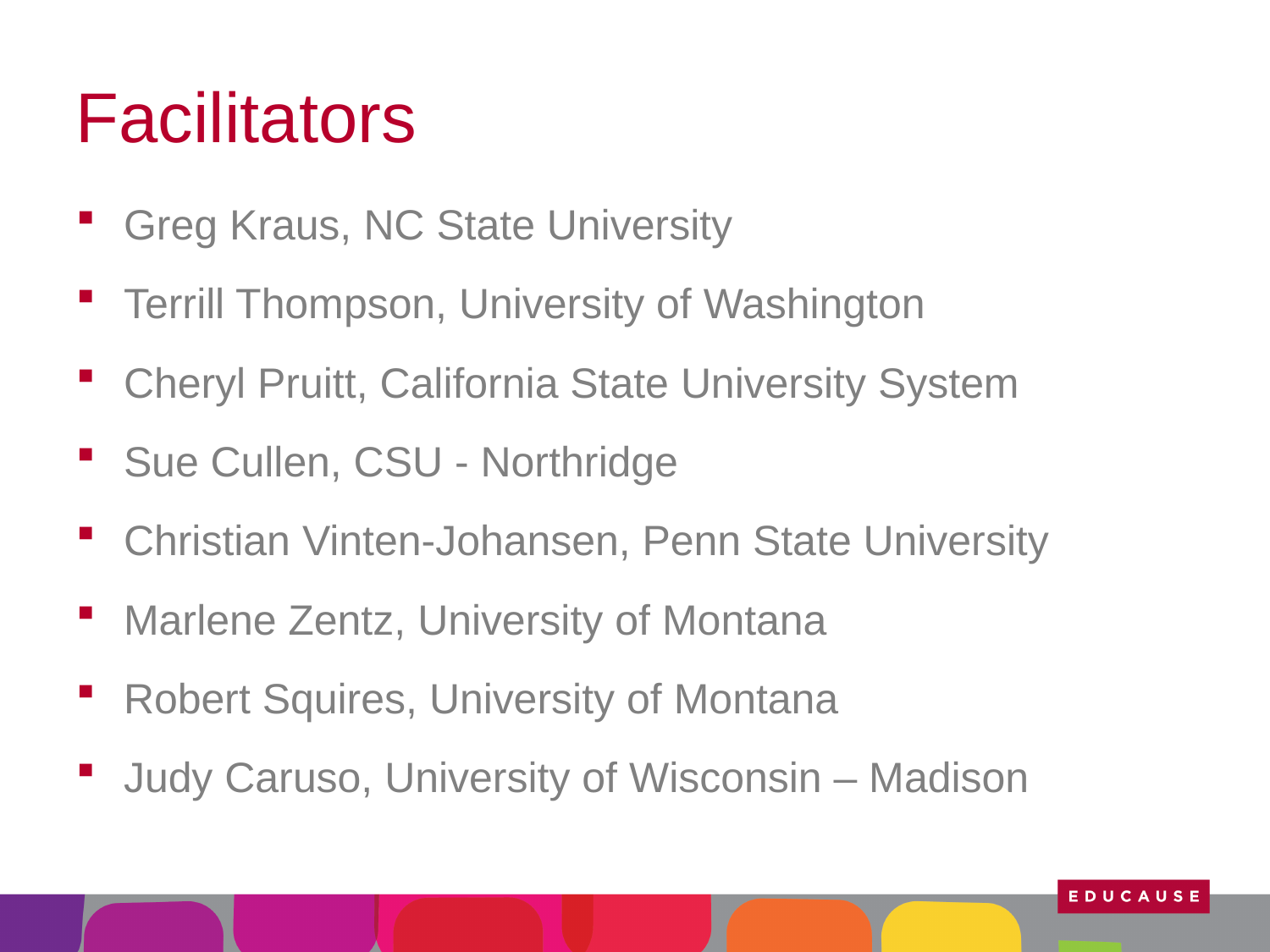

# Facilitators
Greg Kraus, NC State University
Terrill Thompson, University of Washington
Cheryl Pruitt, California State University System
Sue Cullen, CSU - Northridge
Christian Vinten-Johansen, Penn State University
Marlene Zentz, University of Montana
Robert Squires, University of Montana
Judy Caruso, University of Wisconsin – Madison